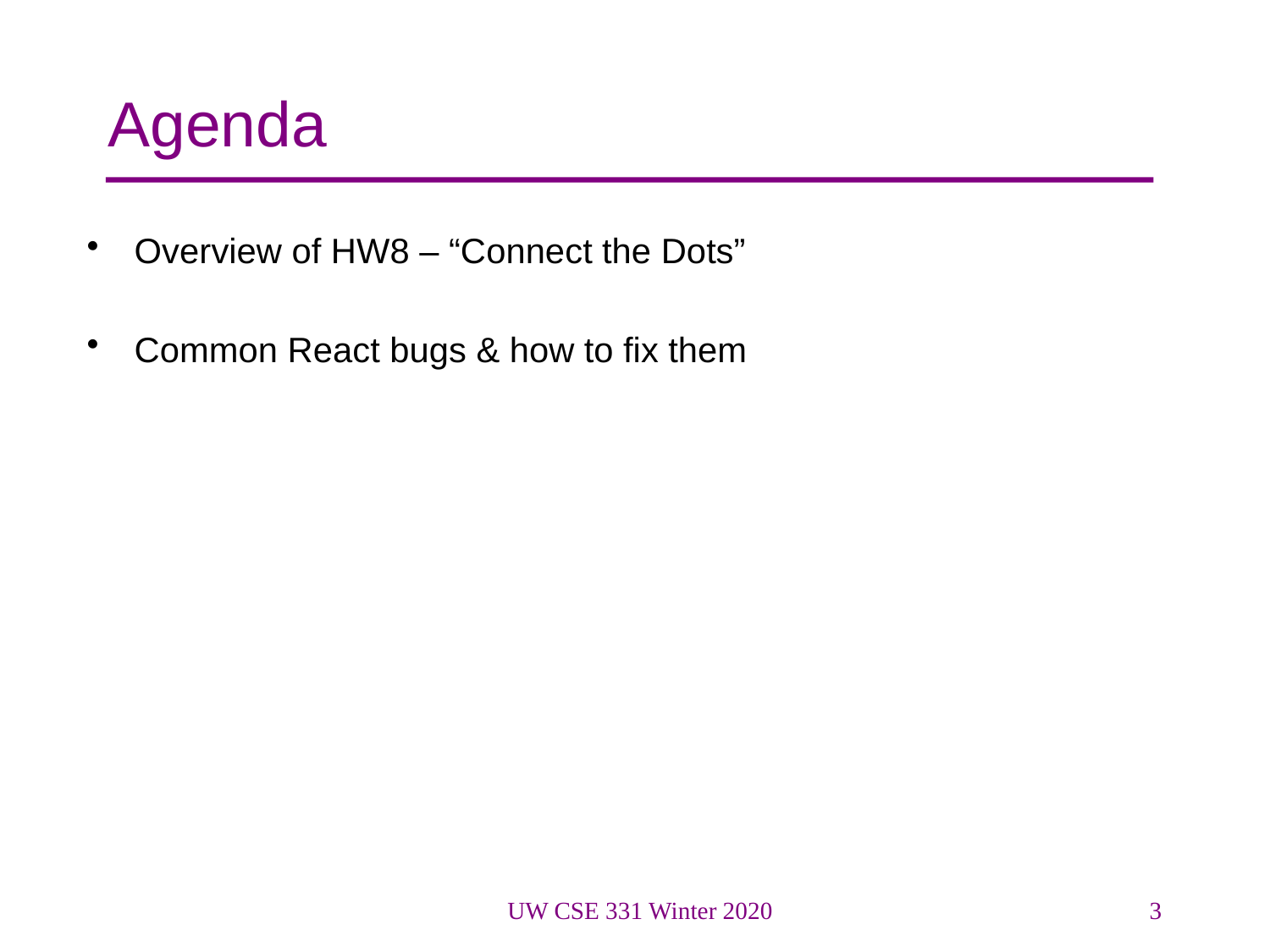

# Agenda
Overview of HW8 – “Connect the Dots”

Common React bugs & how to fix them
UW CSE 331 Winter 2020
3